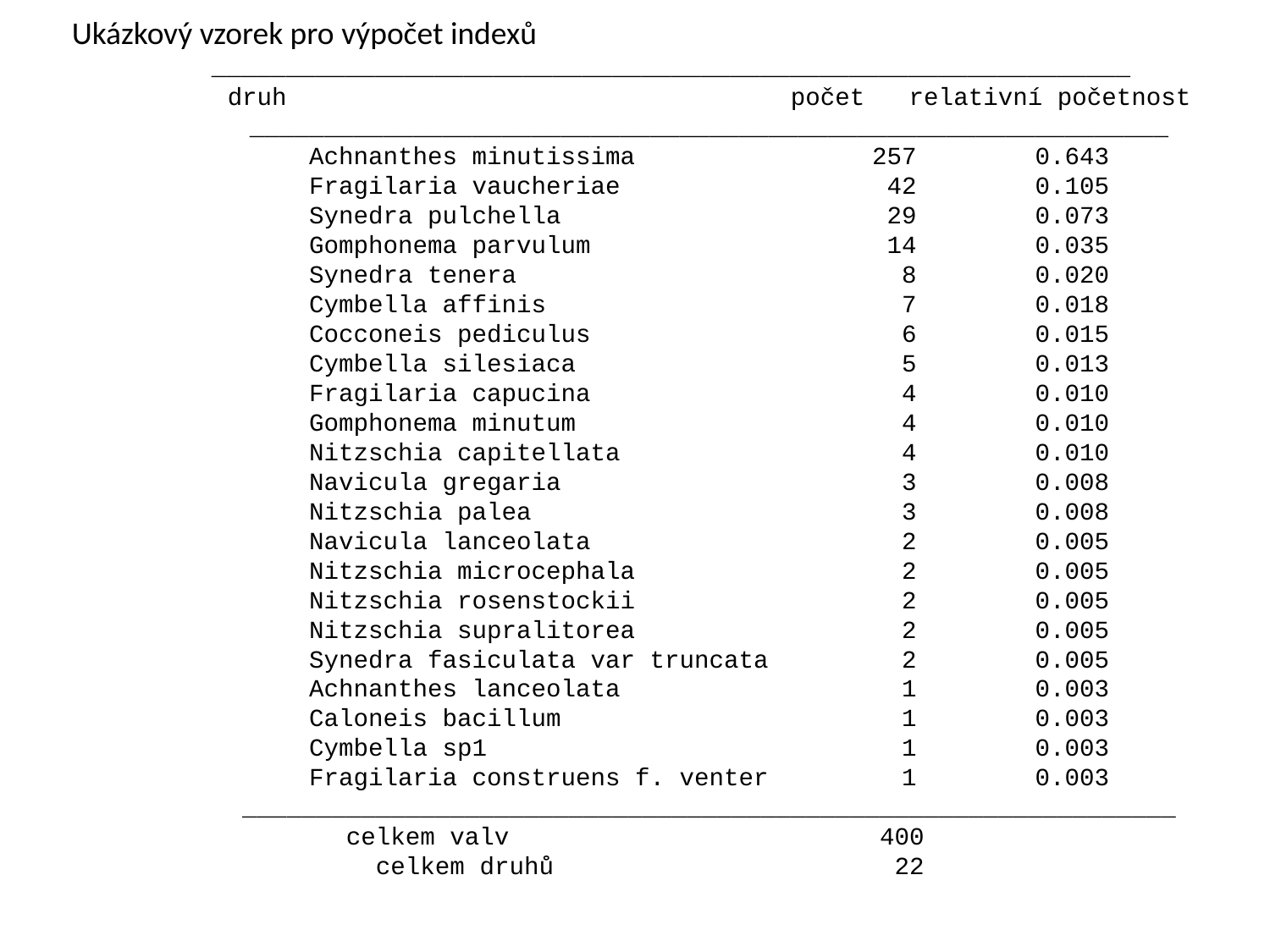

Ukázkový vzorek pro výpočet indexů
          ______________________________________________________________
          druh                                  počet   relativní početnost
          ______________________________________________________________
          Achnanthes minutissima                257        0.643
          Fragilaria vaucheriae                  42        0.105
          Synedra pulchella                      29        0.073
          Gomphonema parvulum                    14        0.035
          Synedra tenera                          8        0.020
          Cymbella affinis                        7        0.018
          Cocconeis pediculus                     6        0.015
          Cymbella silesiaca                      5        0.013
          Fragilaria capucina                     4        0.010
          Gomphonema minutum                      4        0.010
          Nitzschia capitellata                   4        0.010
          Navicula gregaria                       3        0.008
          Nitzschia palea                         3        0.008
          Navicula lanceolata                     2        0.005
          Nitzschia microcephala                  2        0.005
          Nitzschia rosenstockii                  2        0.005
          Nitzschia supralitorea                  2        0.005
          Synedra fasiculata var truncata         2        0.005
          Achnanthes lanceolata                   1        0.003
          Caloneis bacillum                       1        0.003
          Cymbella sp1                            1        0.003
          Fragilaria construens f. venter         1        0.003
          _______________________________________________________________
celkem valv                         400
  celkem druhů                       22